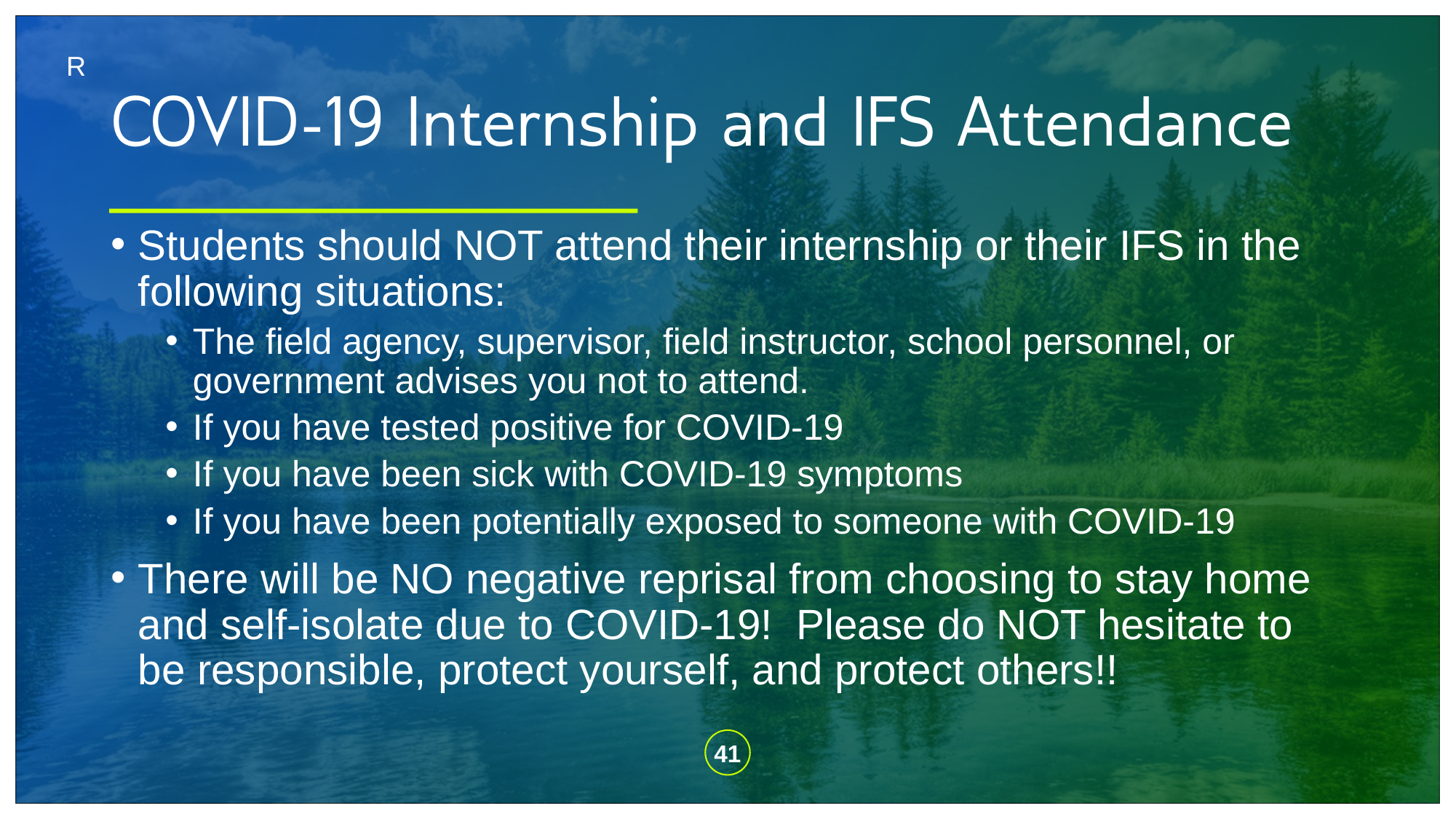

R
# COVID-19 Internship and IFS Attendance
Students should NOT attend their internship or their IFS in the following situations:
The field agency, supervisor, field instructor, school personnel, or government advises you not to attend.
If you have tested positive for COVID-19
If you have been sick with COVID-19 symptoms
If you have been potentially exposed to someone with COVID-19
There will be NO negative reprisal from choosing to stay home and self-isolate due to COVID-19!  Please do NOT hesitate to be responsible, protect yourself, and protect others!!
41